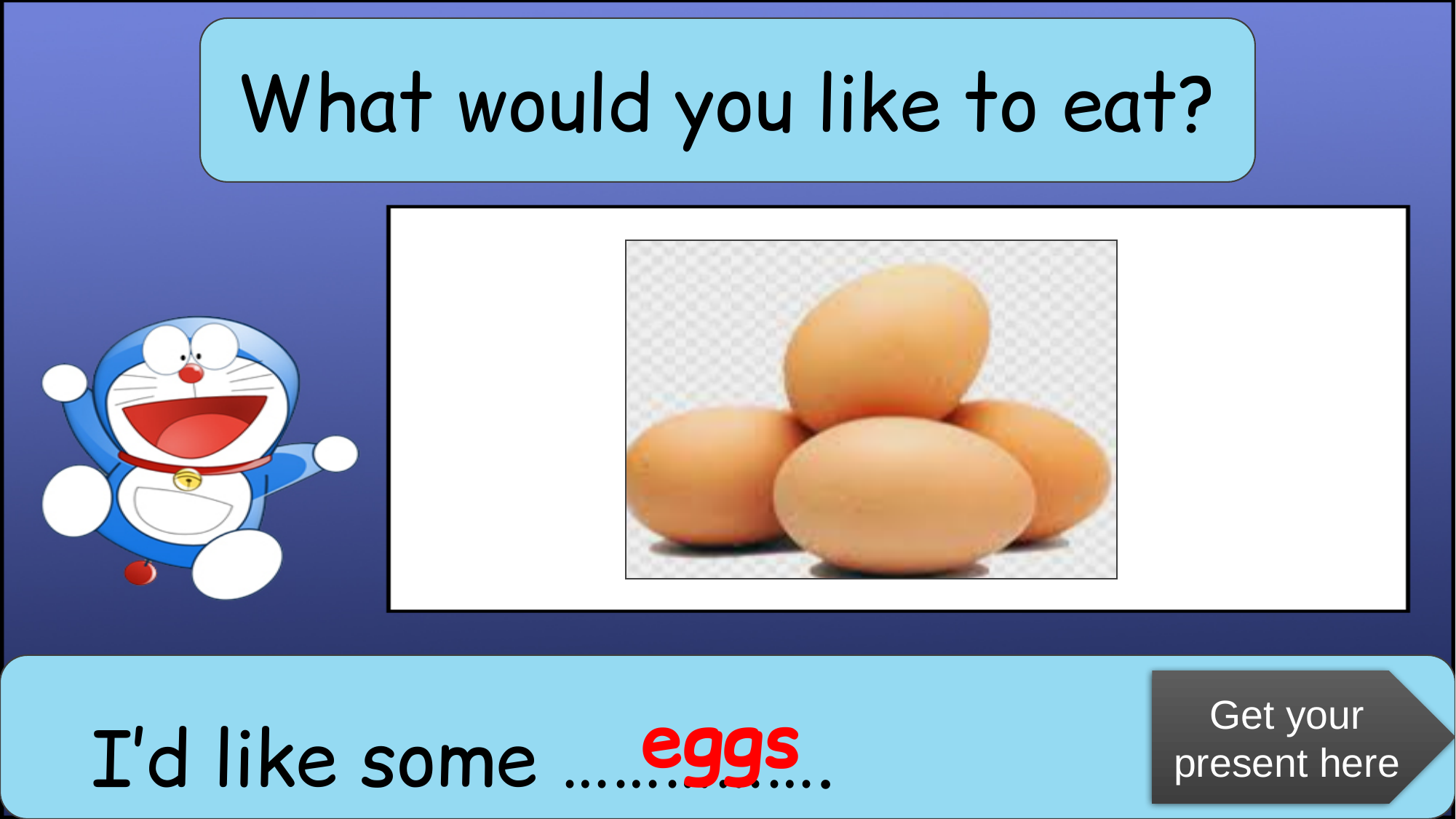

What would you like to eat?

  I’d like some …………….
Get your present here
eggs